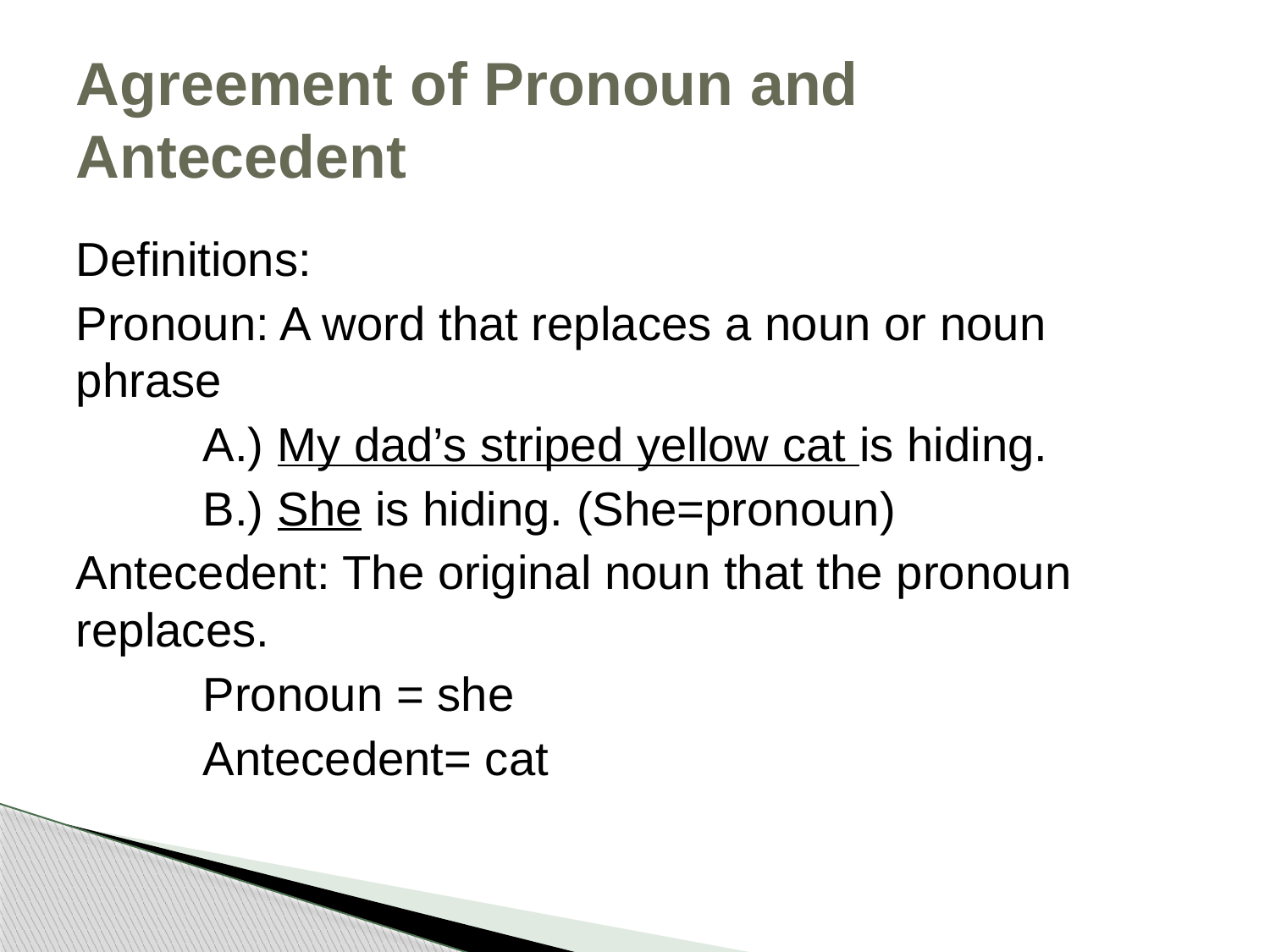

# Agreement of Pronoun and Antecedent
Definitions:
Pronoun: A word that replaces a noun or noun phrase
	A.) My dad’s striped yellow cat is hiding.
	B.) She is hiding. (She=pronoun)
Antecedent: The original noun that the pronoun replaces.
	Pronoun = she
	Antecedent= cat